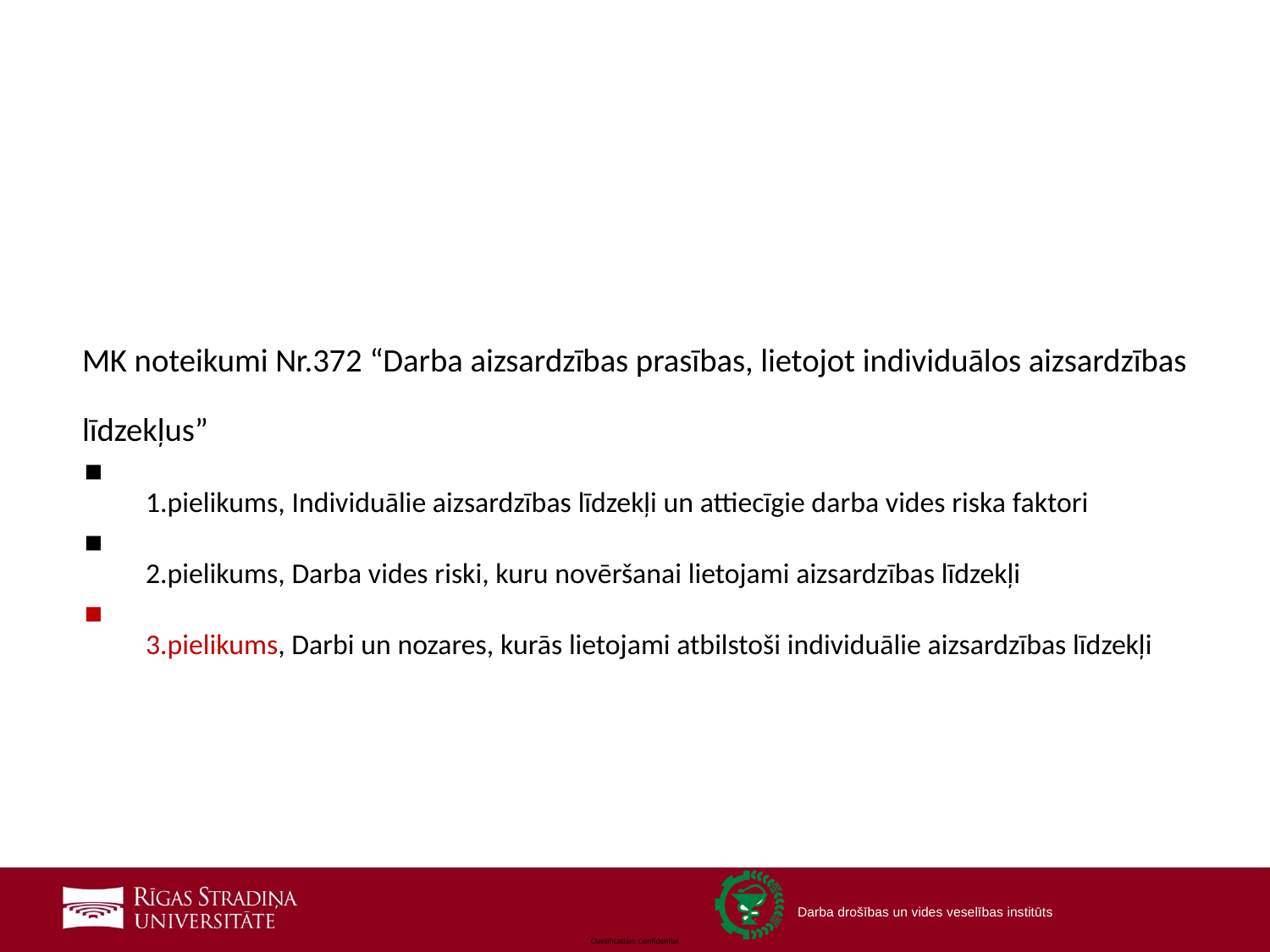

MK noteikumi Nr.372 “Darba aizsardzības prasības, lietojot individuālos aizsardzības līdzekļus”
1.pielikums, Individuālie aizsardzības līdzekļi un attiecīgie darba vides riska faktori
2.pielikums, Darba vides riski, kuru novēršanai lietojami aizsardzības līdzekļi
3.pielikums, Darbi un nozares, kurās lietojami atbilstoši individuālie aizsardzības līdzekļi